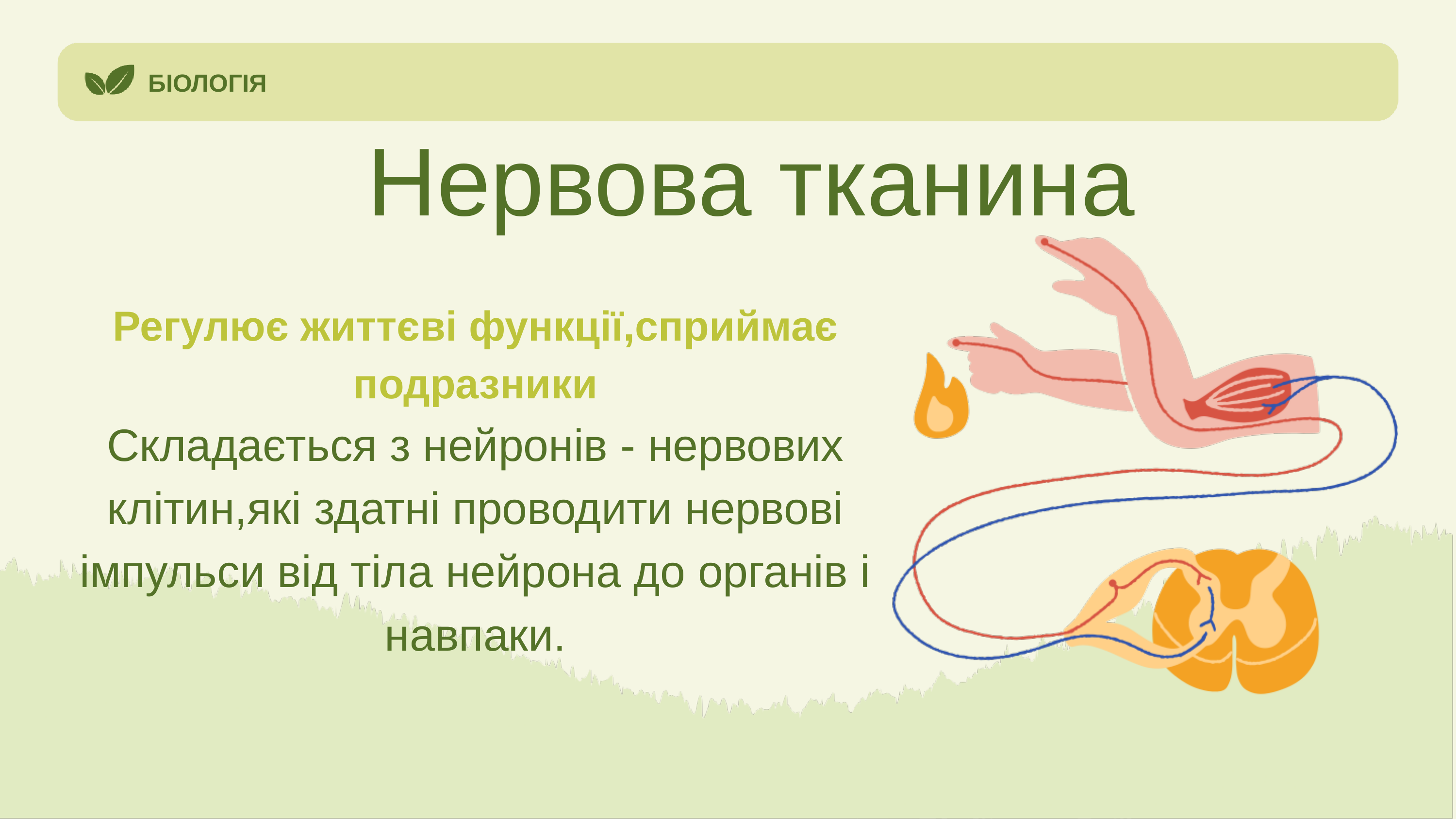

БІОЛОГІЯ
Нервова тканина

Регулює життєві функції,сприймає подразники
Складається з нейронів - нервових клітин,які здатні проводити нервові імпульси від тіла нейрона до органів і навпаки.